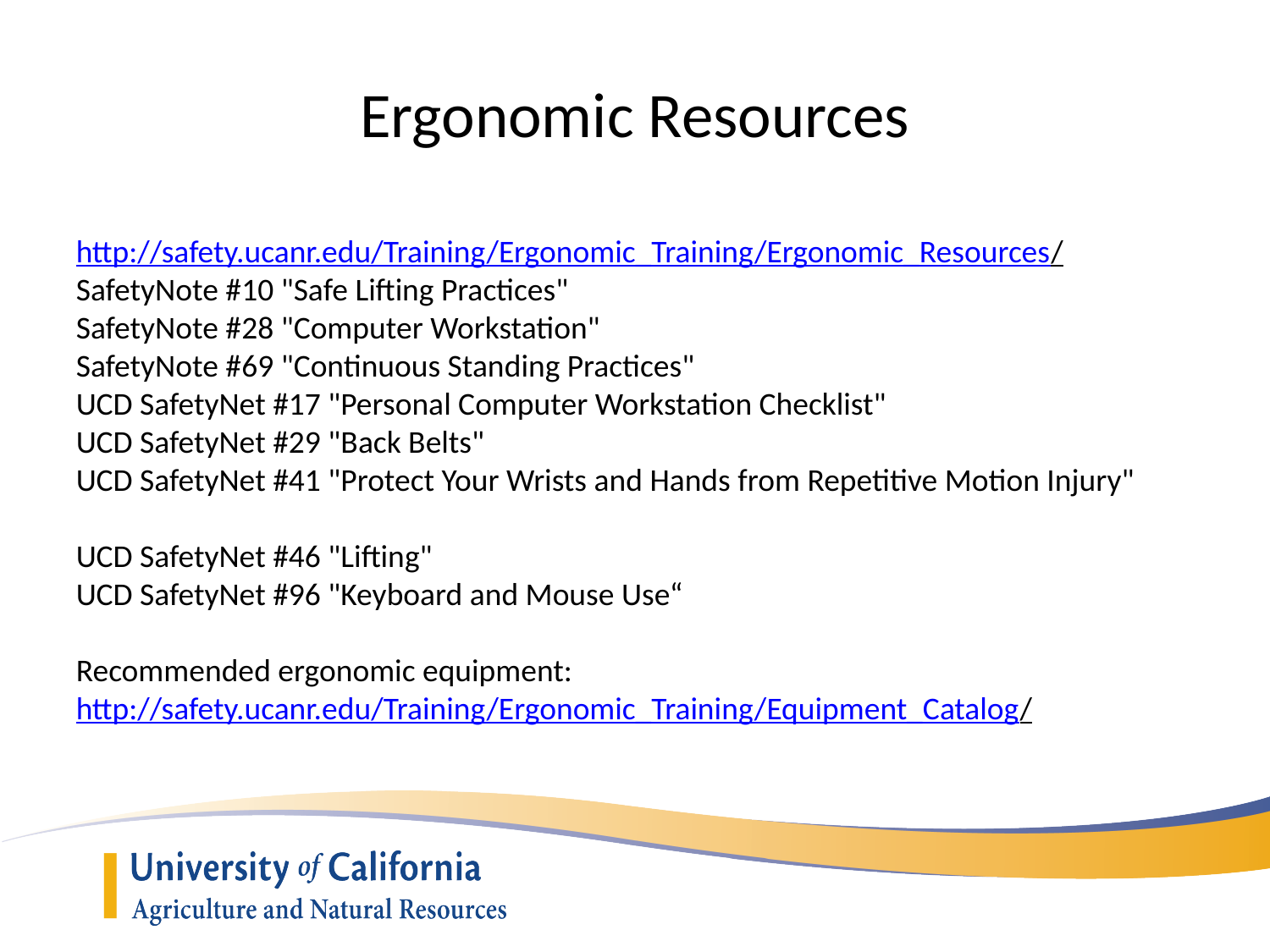

# Ergonomic Resources
http://safety.ucanr.edu/Training/Ergonomic_Training/Ergonomic_Resources/
SafetyNote #10 "Safe Lifting Practices"
SafetyNote #28 "Computer Workstation"
SafetyNote #69 "Continuous Standing Practices"
UCD SafetyNet #17 "Personal Computer Workstation Checklist"
UCD SafetyNet #29 "Back Belts"
UCD SafetyNet #41 "Protect Your Wrists and Hands from Repetitive Motion Injury"
UCD SafetyNet #46 "Lifting"
UCD SafetyNet #96 "Keyboard and Mouse Use“

Recommended ergonomic equipment:
http://safety.ucanr.edu/Training/Ergonomic_Training/Equipment_Catalog/